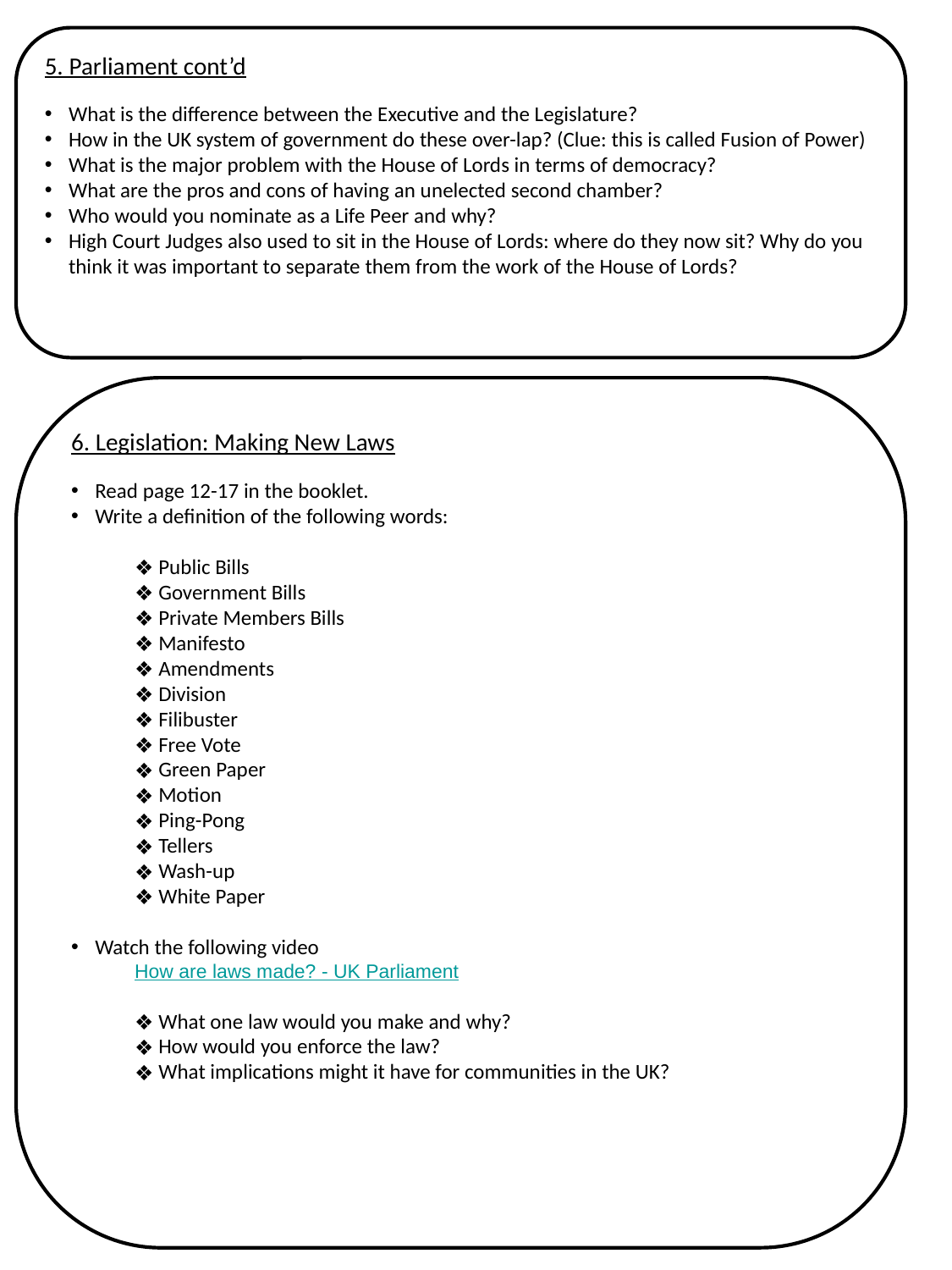

5. Parliament cont’d

What is the difference between the Executive and the Legislature?
How in the UK system of government do these over-lap? (Clue: this is called Fusion of Power)
What is the major problem with the House of Lords in terms of democracy?
What are the pros and cons of having an unelected second chamber?
Who would you nominate as a Life Peer and why?
High Court Judges also used to sit in the House of Lords: where do they now sit? Why do you think it was important to separate them from the work of the House of Lords?

6. Legislation: Making New Laws

Read page 12-17 in the booklet.
Write a definition of the following words:

Public Bills
Government Bills
Private Members Bills
Manifesto
Amendments
Division
Filibuster
Free Vote
Green Paper
Motion
Ping-Pong
Tellers
Wash-up
White Paper

Watch the following video
How are laws made? - UK Parliament

What one law would you make and why?
How would you enforce the law?
What implications might it have for communities in the UK?